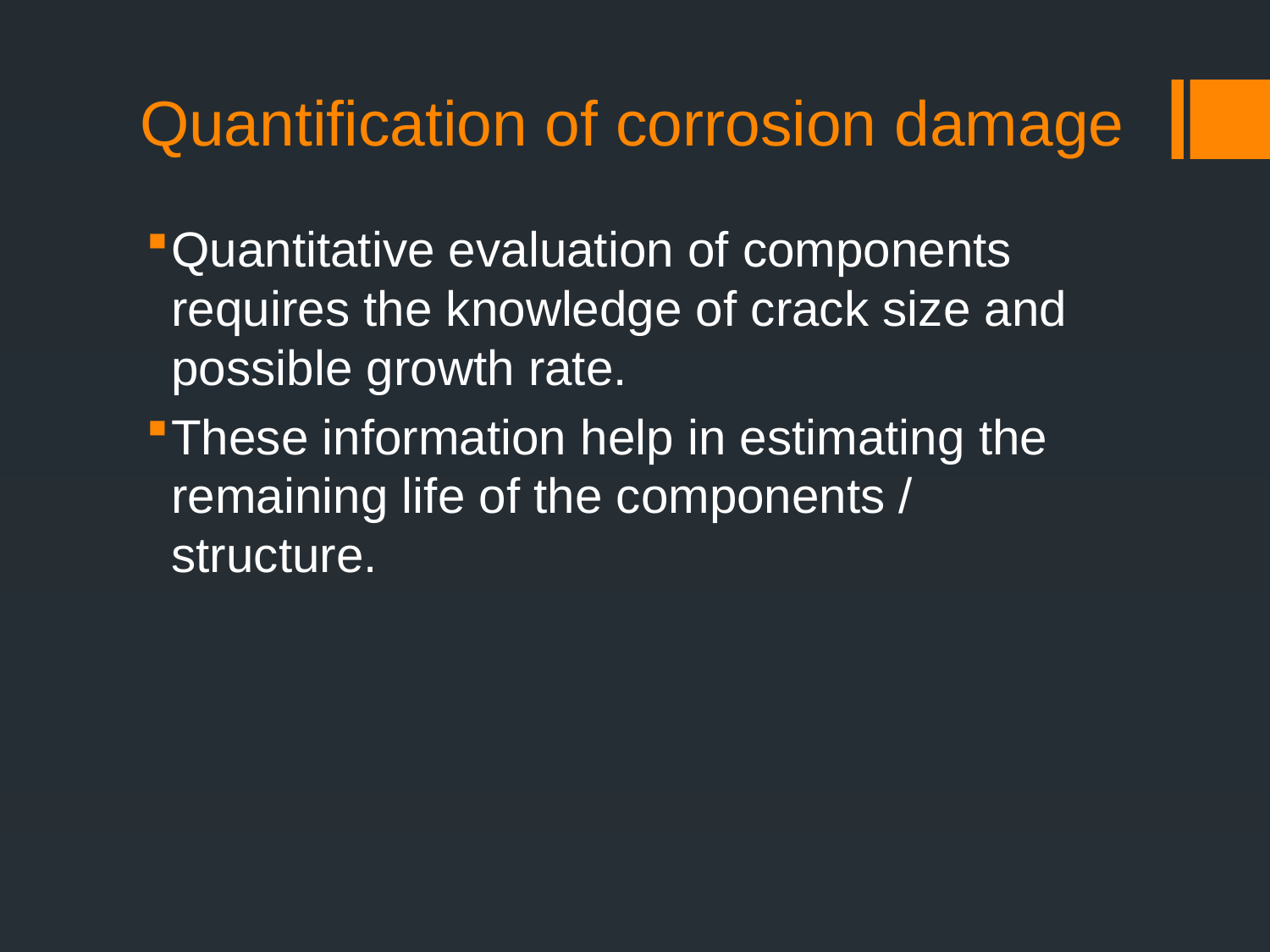

# Quantification of corrosion damage
Quantitative evaluation of components requires the knowledge of crack size and possible growth rate.
These information help in estimating the remaining life of the components / structure.